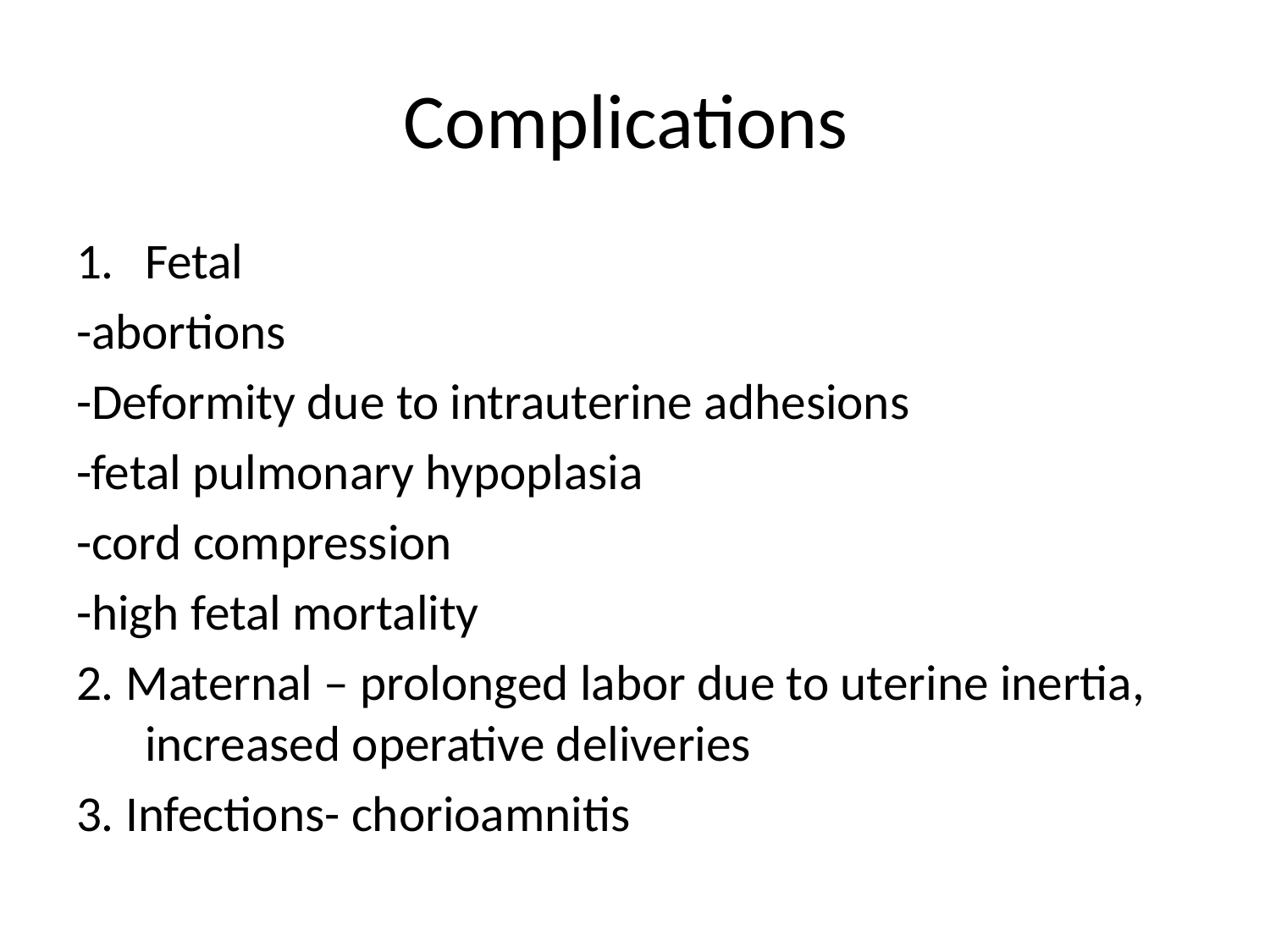

# Complications
Fetal
-abortions
-Deformity due to intrauterine adhesions
-fetal pulmonary hypoplasia
-cord compression
-high fetal mortality
2. Maternal – prolonged labor due to uterine inertia, increased operative deliveries
3. Infections- chorioamnitis